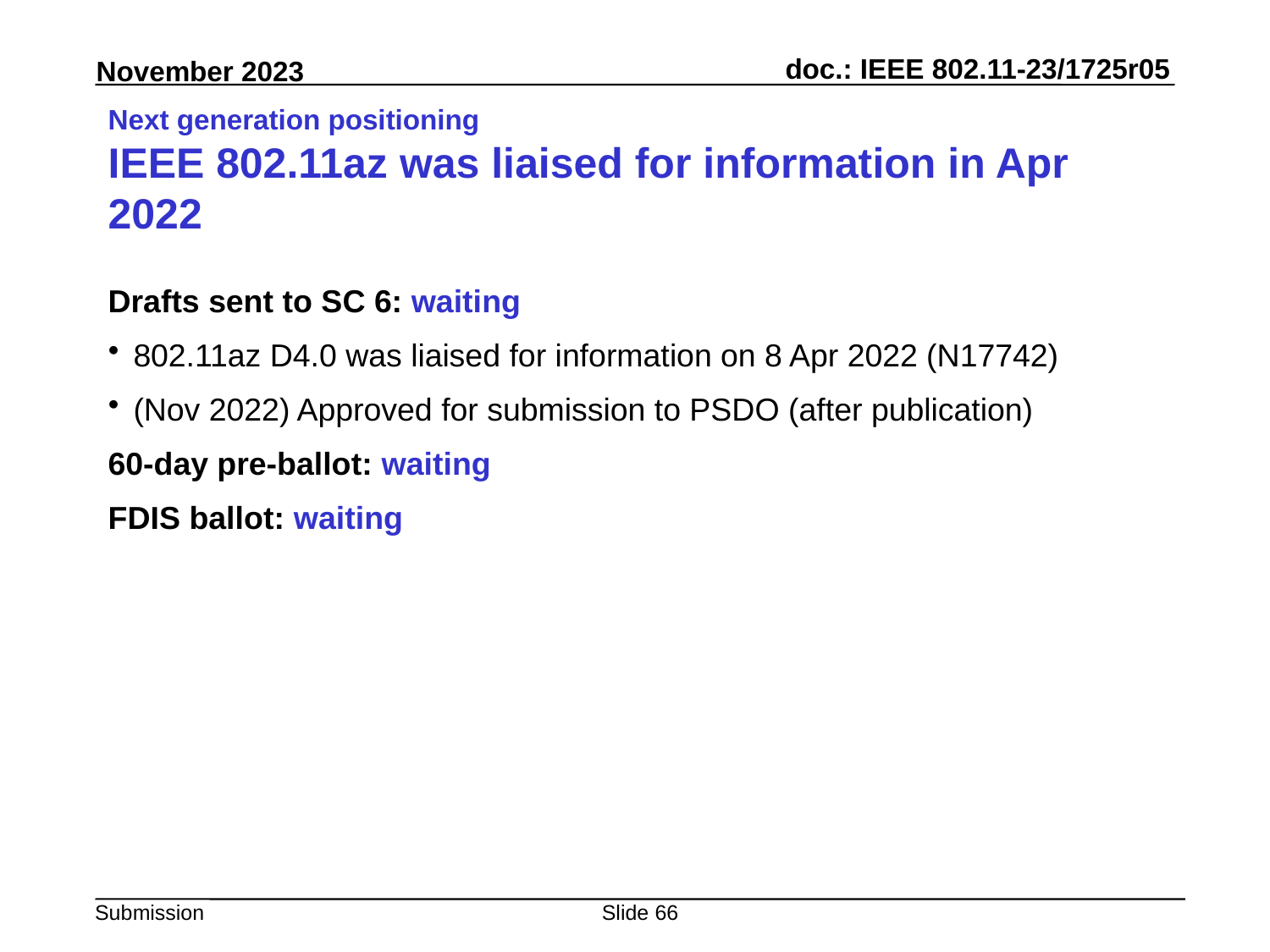

# Next generation positioning IEEE 802.11az was liaised for information in Apr 2022
Drafts sent to SC 6: waiting
802.11az D4.0 was liaised for information on 8 Apr 2022 (N17742)
(Nov 2022) Approved for submission to PSDO (after publication)
60-day pre-ballot: waiting
FDIS ballot: waiting

Slide 66
Peter Yee, AKAYLA